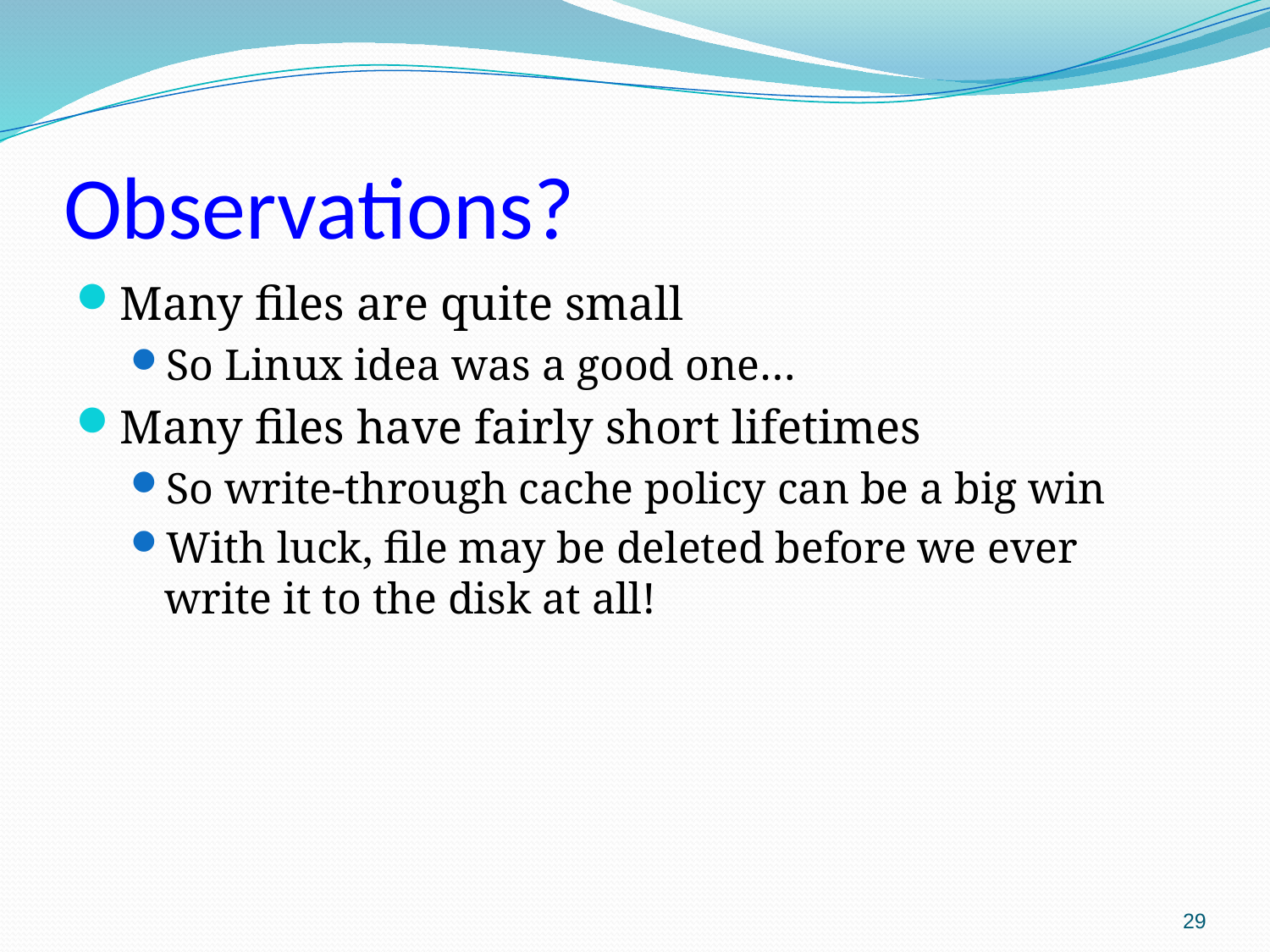

# Observations?
Many files are quite small
So Linux idea was a good one…
Many files have fairly short lifetimes
So write-through cache policy can be a big win
With luck, file may be deleted before we ever write it to the disk at all!
29